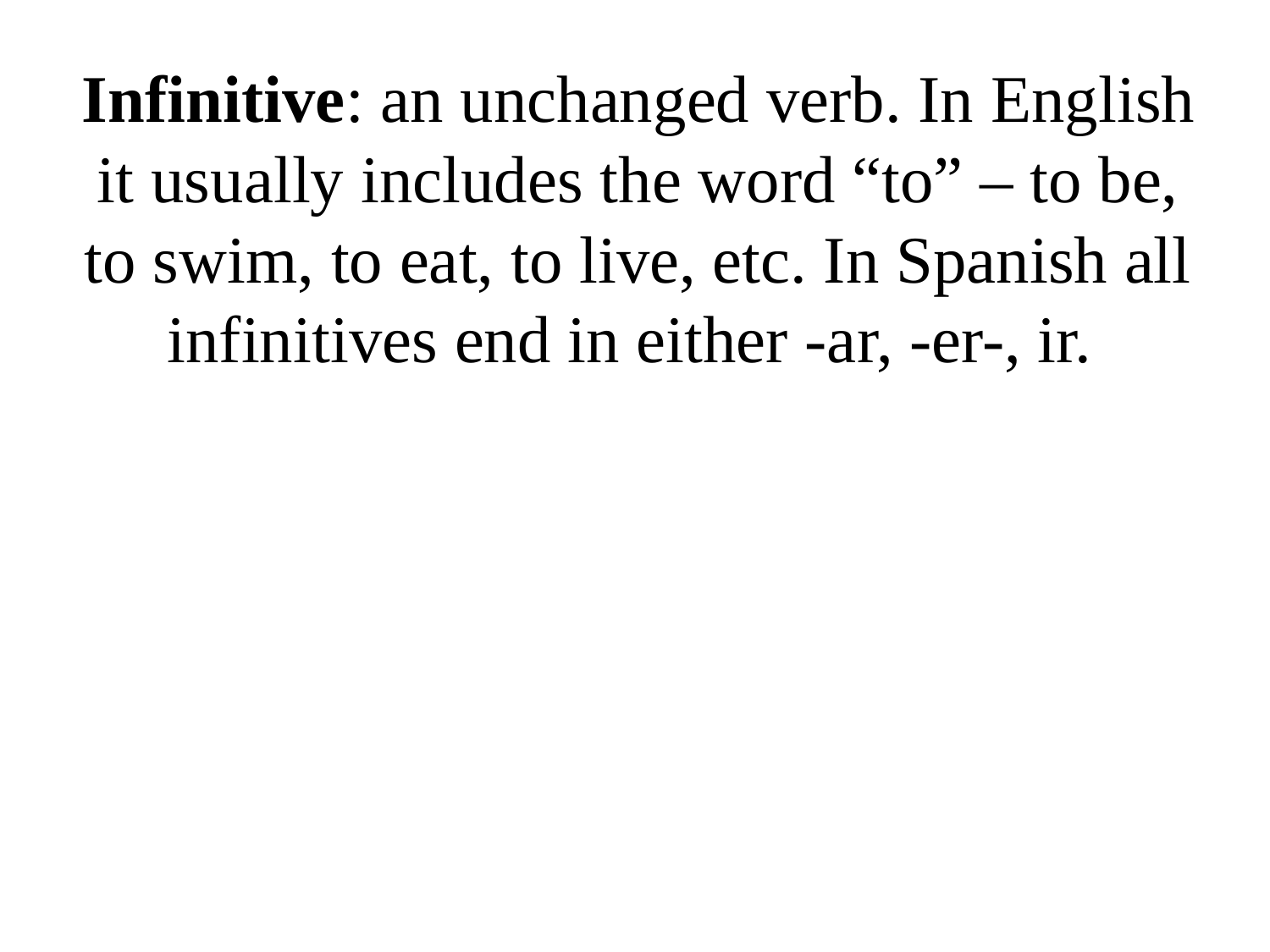

# Infinitive: an unchanged verb. In English it usually includes the word “to” – to be, to swim, to eat, to live, etc. In Spanish all infinitives end in either -ar, -er-, ir.